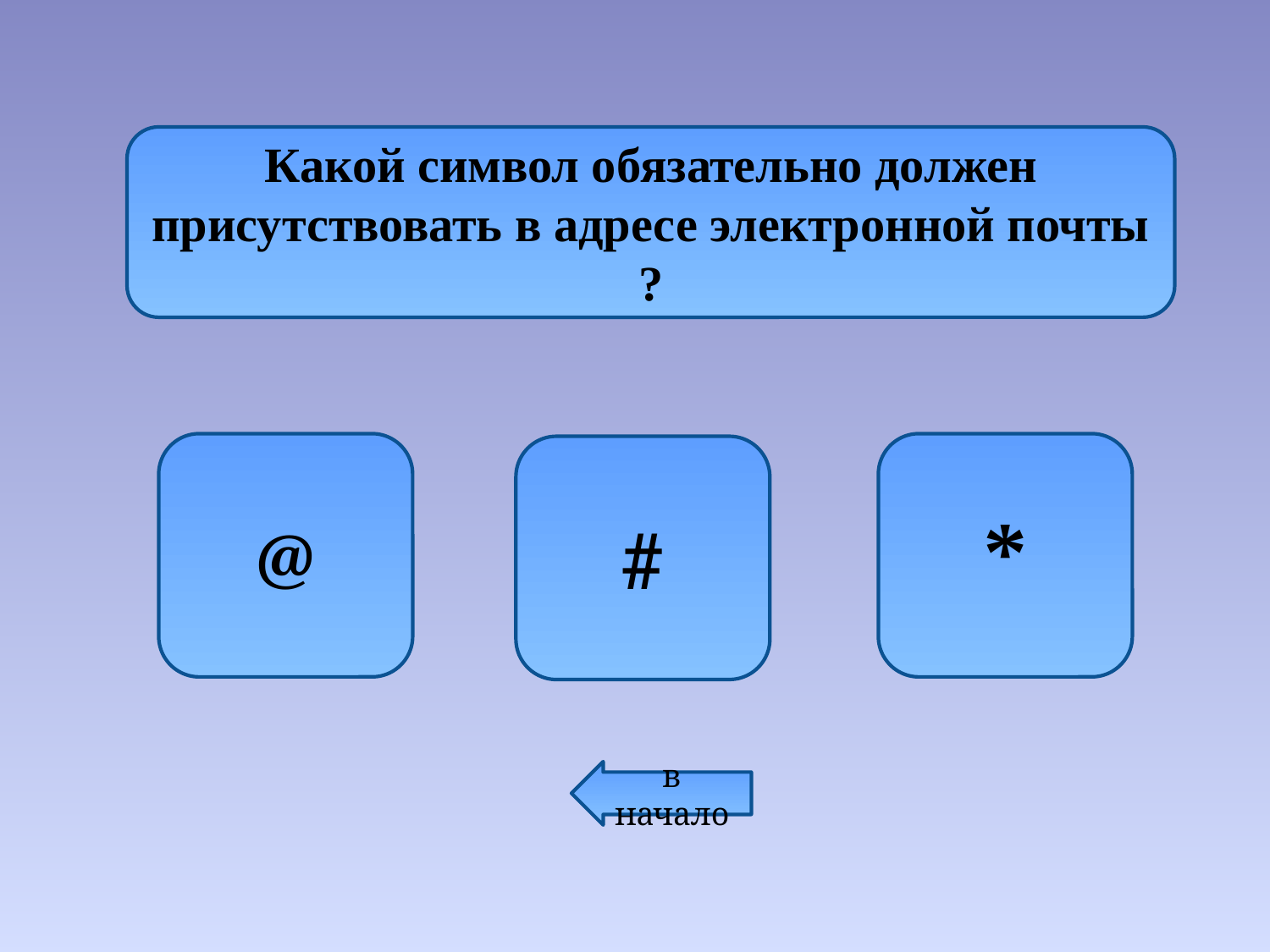

Какой символ обязательно должен присутствовать в адресе электронной почты ?
@
*
#
в начало